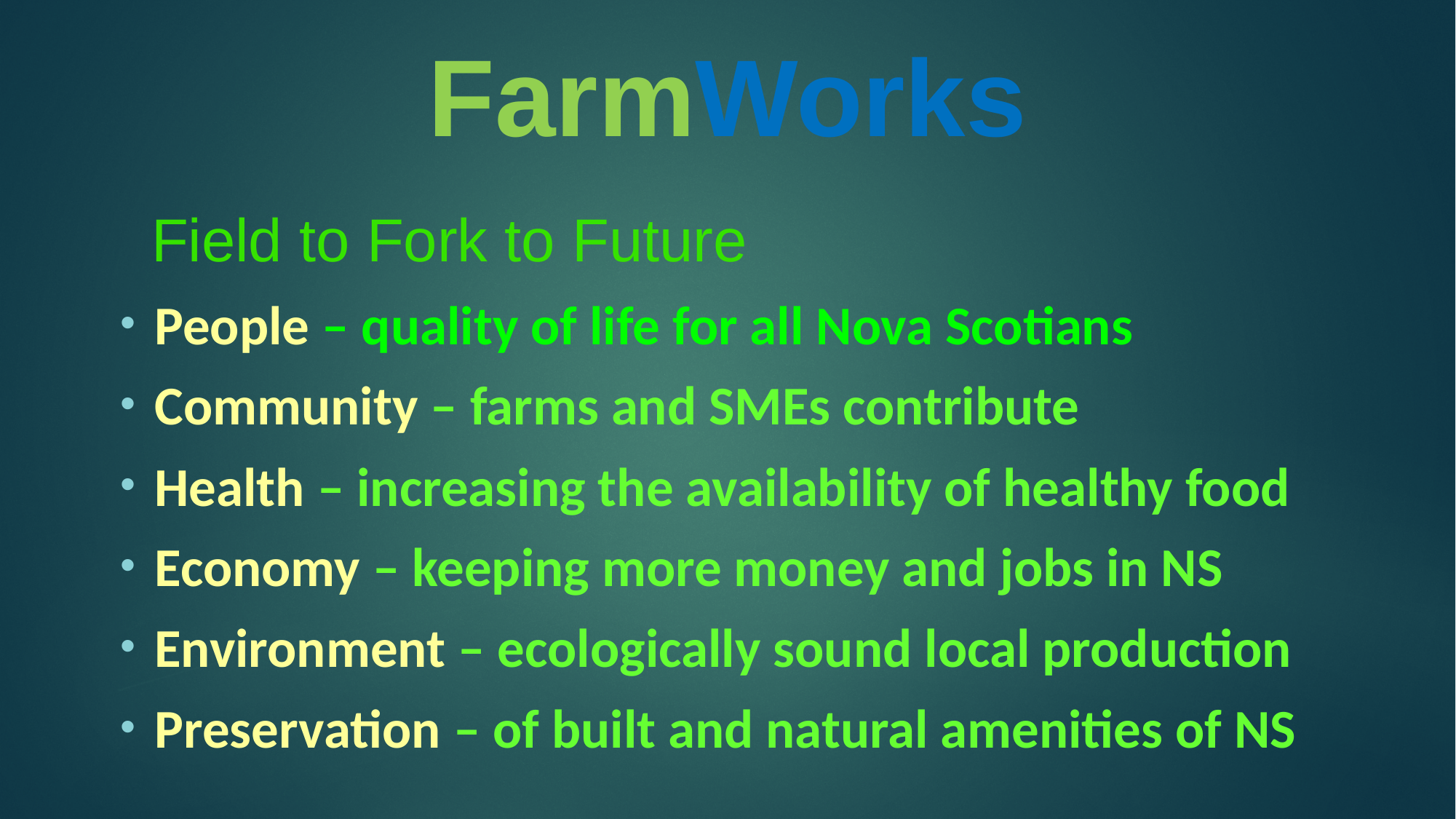

# FarmWorks
	 Field to Fork to Future
People – quality of life for all Nova Scotians
Community – farms and SMEs contribute
Health – increasing the availability of healthy food
Economy – keeping more money and jobs in NS
Environment – ecologically sound local production
Preservation – of built and natural amenities of NS